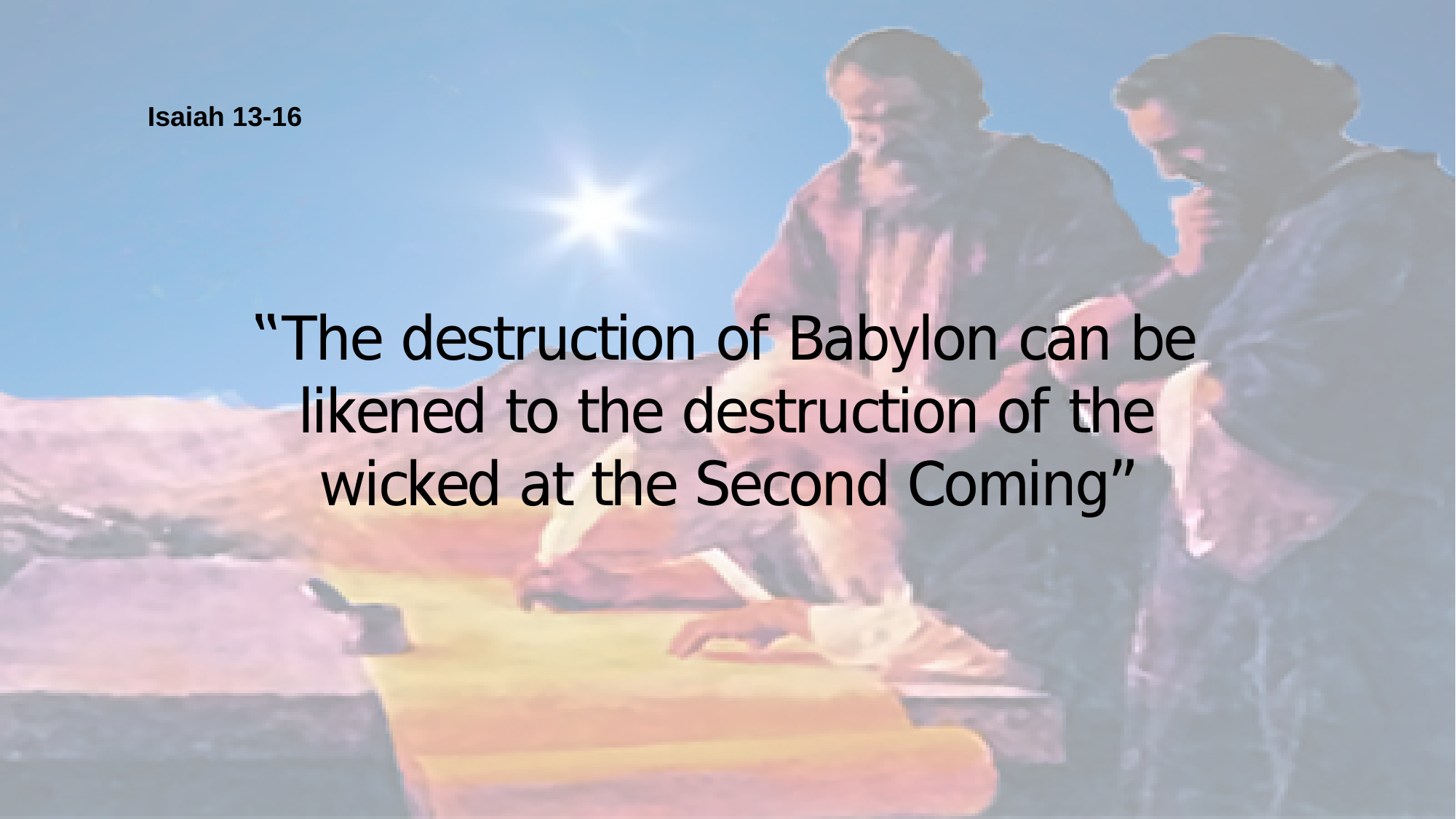

Isaiah 13-16
“The destruction of Babylon can be likened to the destruction of the wicked at the Second Coming”